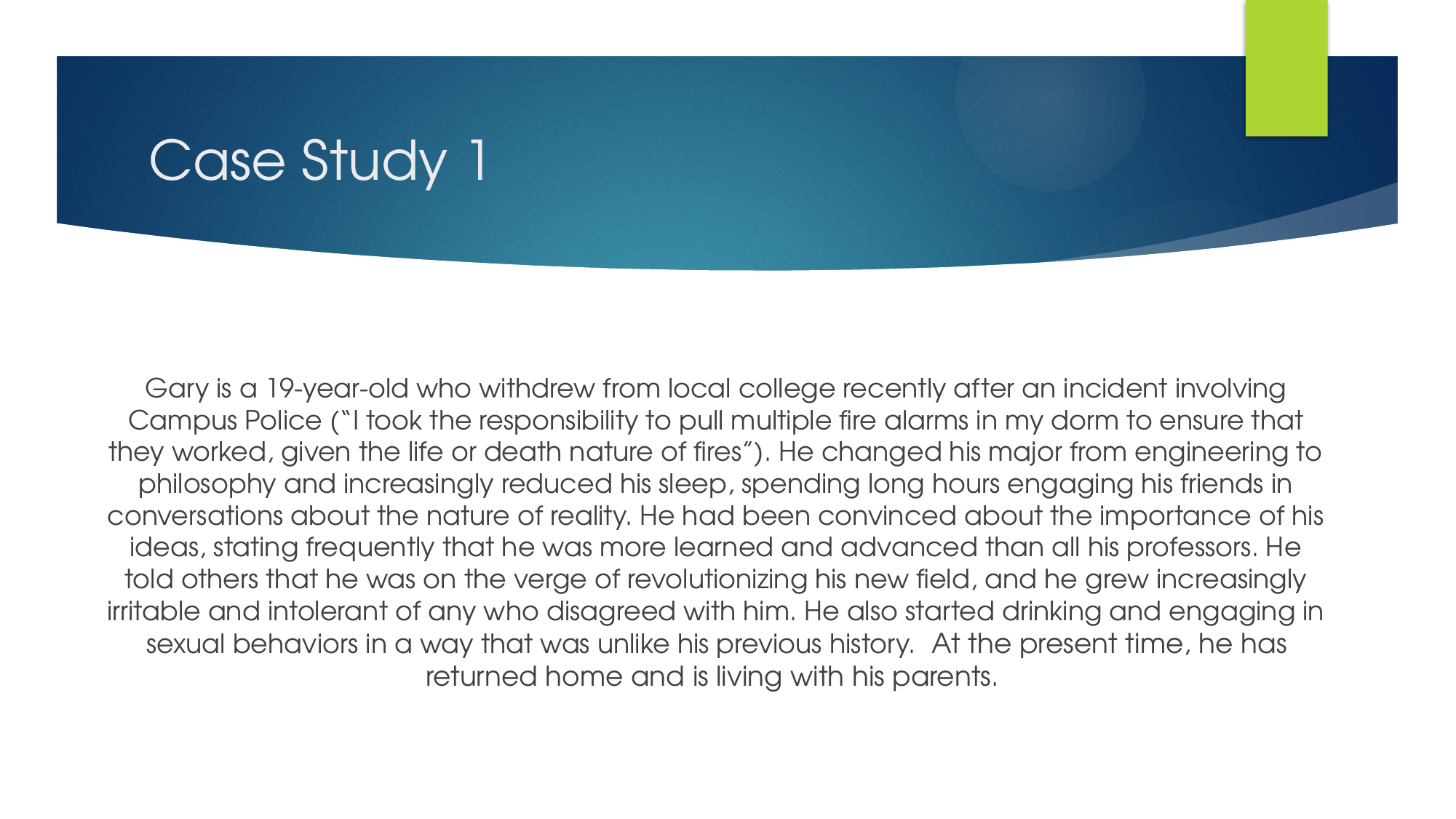

# Case Study 1
Gary is a 19-year-old who withdrew from local college recently after an incident involving Campus Police (“I took the responsibility to pull multiple fire alarms in my dorm to ensure that they worked, given the life or death nature of fires”). He changed his major from engineering to philosophy and increasingly reduced his sleep, spending long hours engaging his friends in conversations about the nature of reality. He had been convinced about the importance of his ideas, stating frequently that he was more learned and advanced than all his professors. He told others that he was on the verge of revolutionizing his new field, and he grew increasingly irritable and intolerant of any who disagreed with him. He also started drinking and engaging in sexual behaviors in a way that was unlike his previous history.  At the present time, he has returned home and is living with his parents.